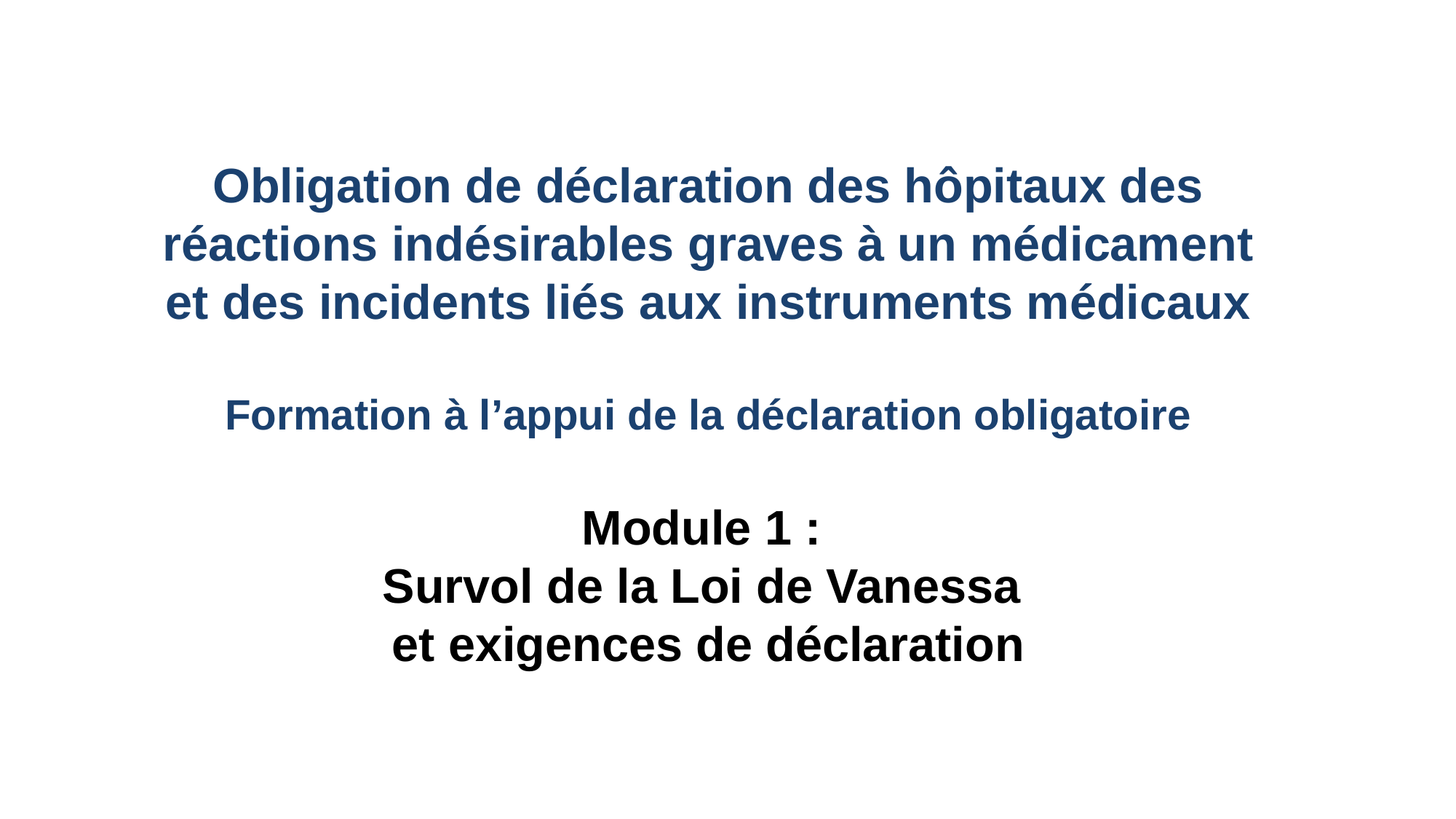

Obligation de déclaration des hôpitaux des réactions indésirables graves à un médicament et des incidents liés aux instruments médicaux
Formation à l’appui de la déclaration obligatoire

Module 1 :
Survol de la Loi de Vanessa
et exigences de déclaration